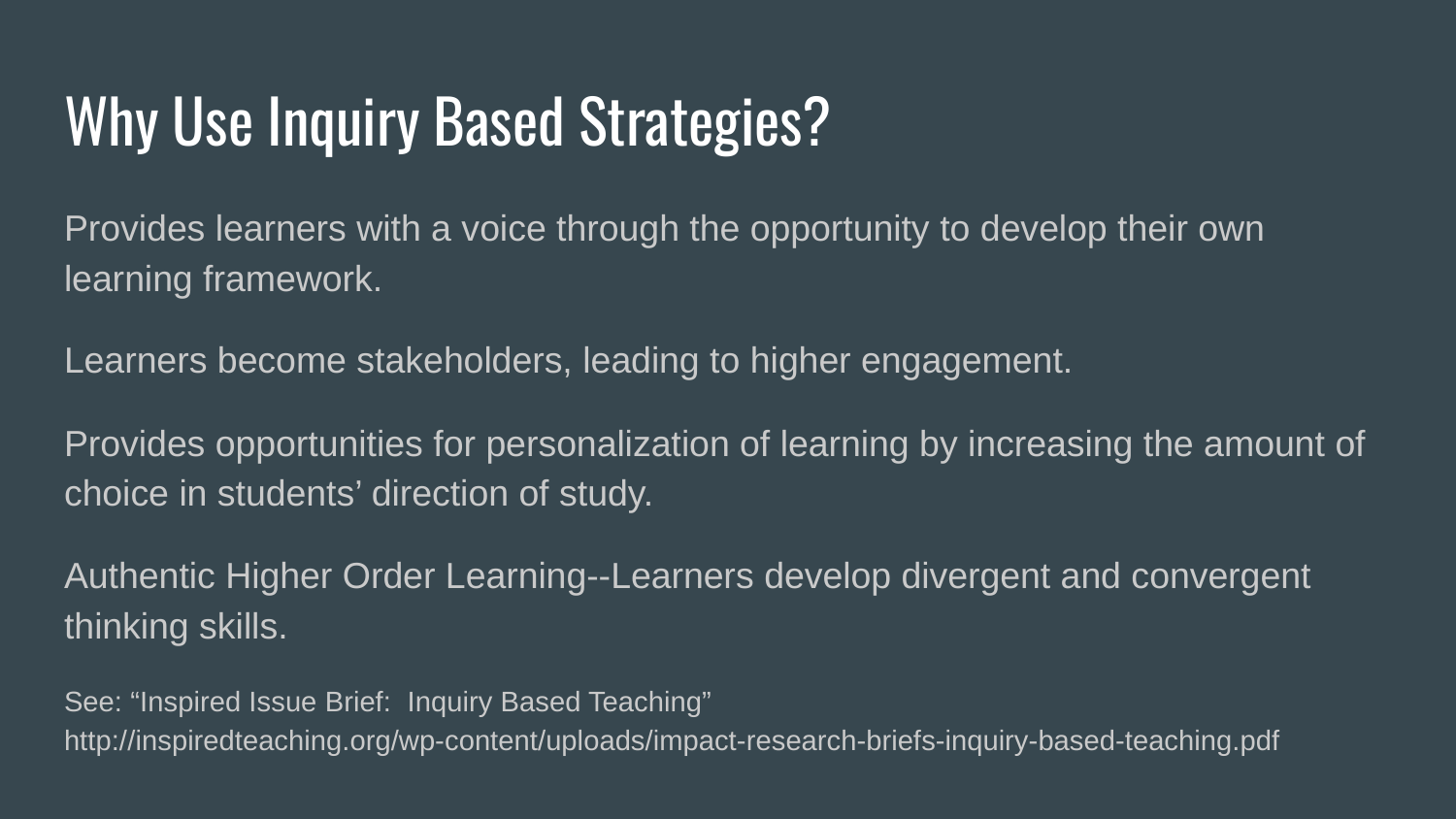

# Why Use Inquiry Based Strategies?
Provides learners with a voice through the opportunity to develop their own learning framework.
Learners become stakeholders, leading to higher engagement.
Provides opportunities for personalization of learning by increasing the amount of choice in students’ direction of study.
Authentic Higher Order Learning--Learners develop divergent and convergent thinking skills.
See: “Inspired Issue Brief:  Inquiry Based Teaching” http://inspiredteaching.org/wp-content/uploads/impact-research-briefs-inquiry-based-teaching.pdf